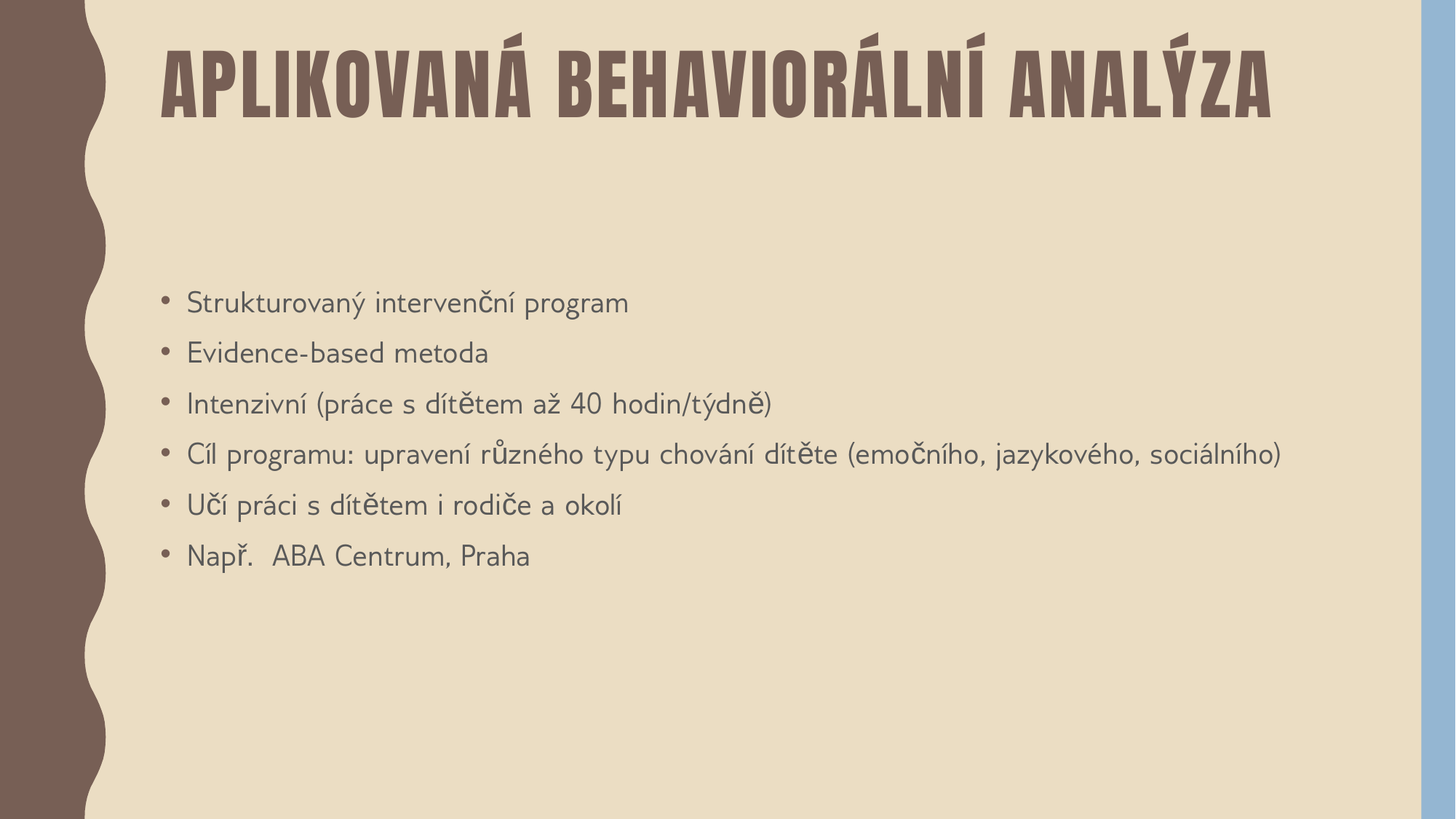

# aplikovaná behaviorální analýza
Strukturovaný intervenční program
Evidence-based metoda
Intenzivní (práce s dítětem až 40 hodin/týdně)
Cíl programu: upravení různého typu chování dítěte (emočního, jazykového, sociálního)
Učí práci s dítětem i rodiče a okolí
Např.  ABA Centrum, Praha